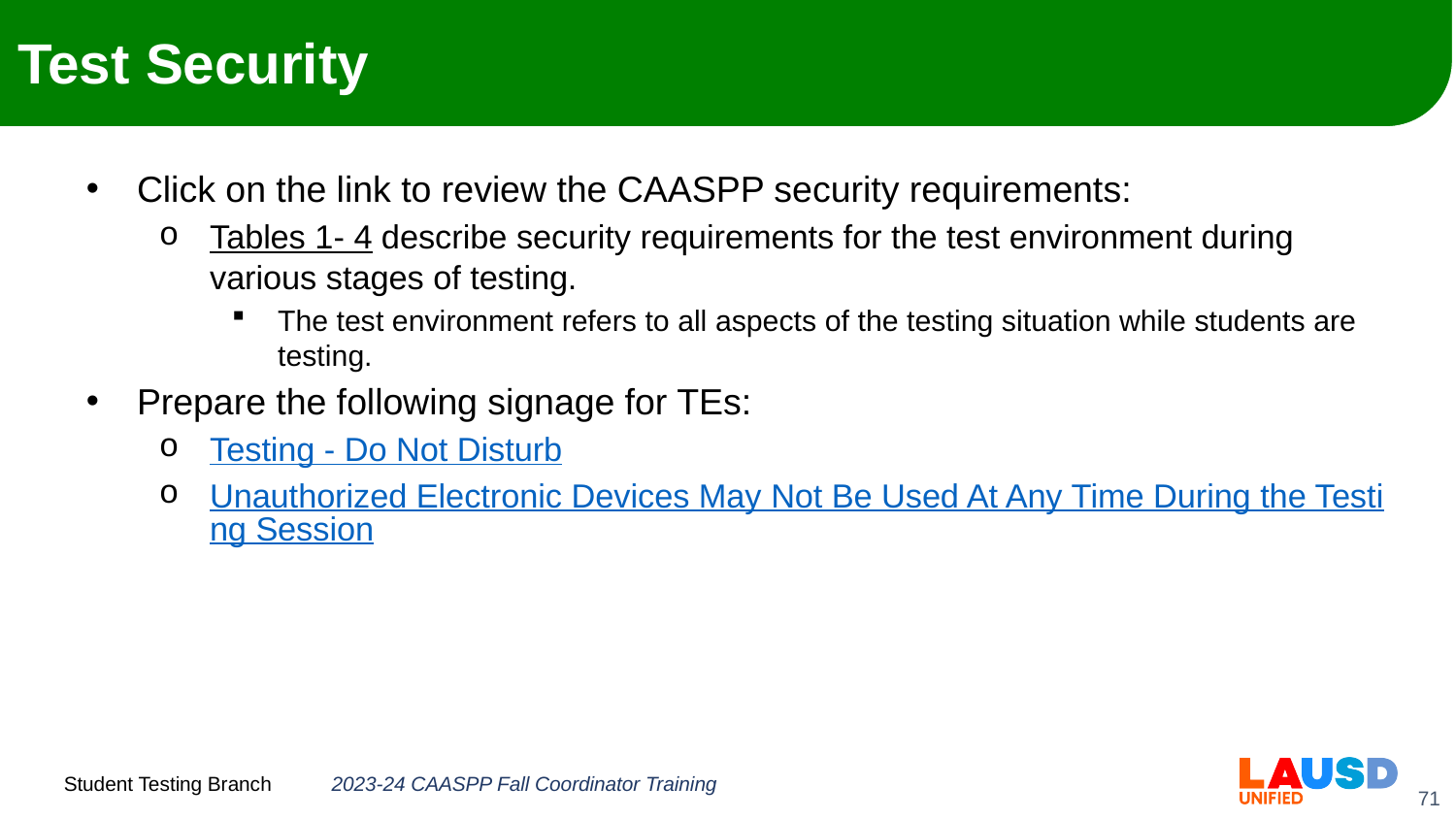

# Test Security
Click on the link to review the CAASPP security requirements:
Tables 1- 4 describe security requirements for the test environment during various stages of testing.
The test environment refers to all aspects of the testing situation while students are testing.
Prepare the following signage for TEs:
Testing - Do Not Disturb
Unauthorized Electronic Devices May Not Be Used At Any Time During the Testing Session
2023-24 CAASPP Fall Coordinator Training